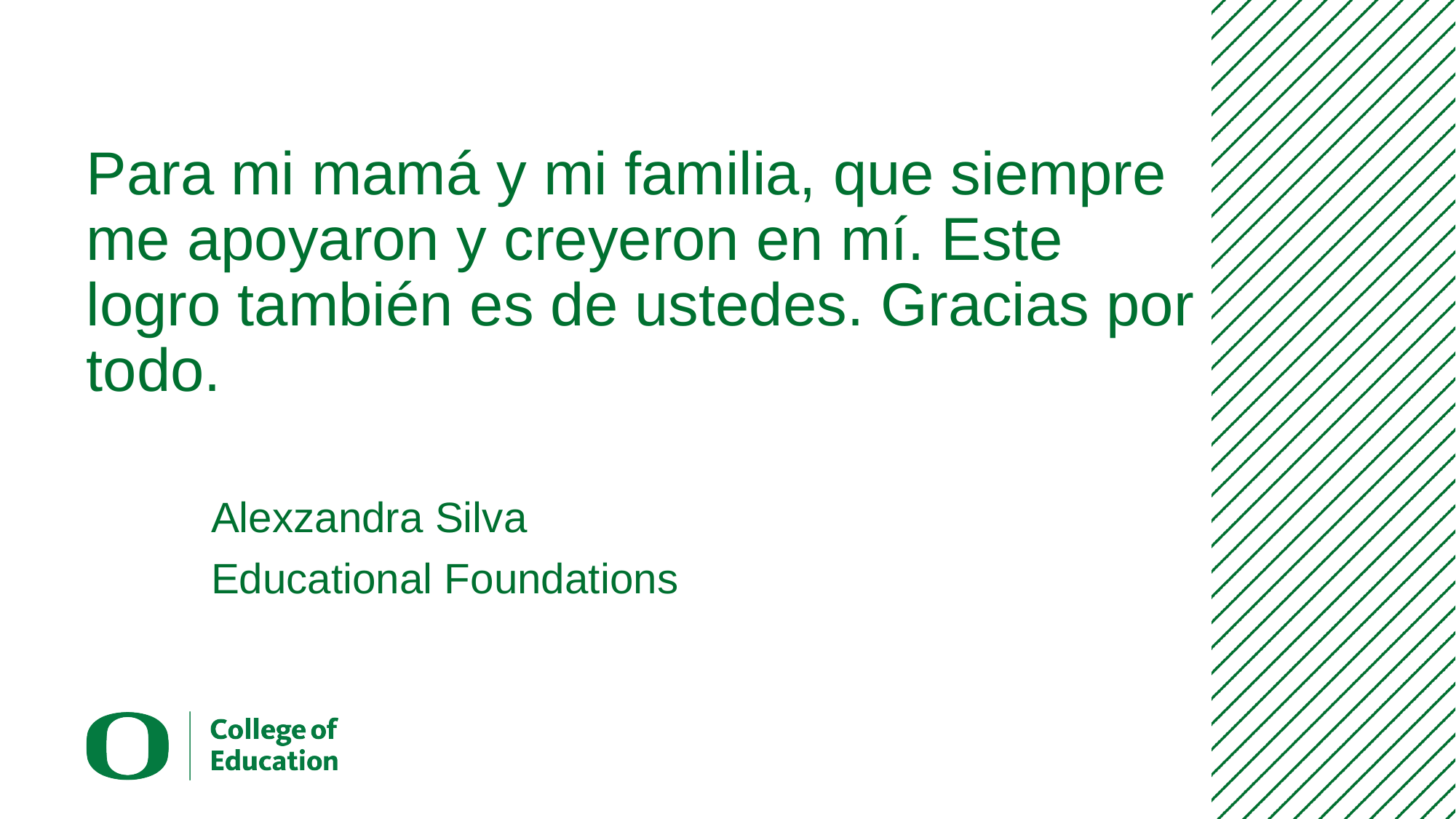

# Para mi mamá y mi familia, que siempre me apoyaron y creyeron en mí. Este logro también es de ustedes. Gracias por todo.
Alexzandra Silva
Educational Foundations